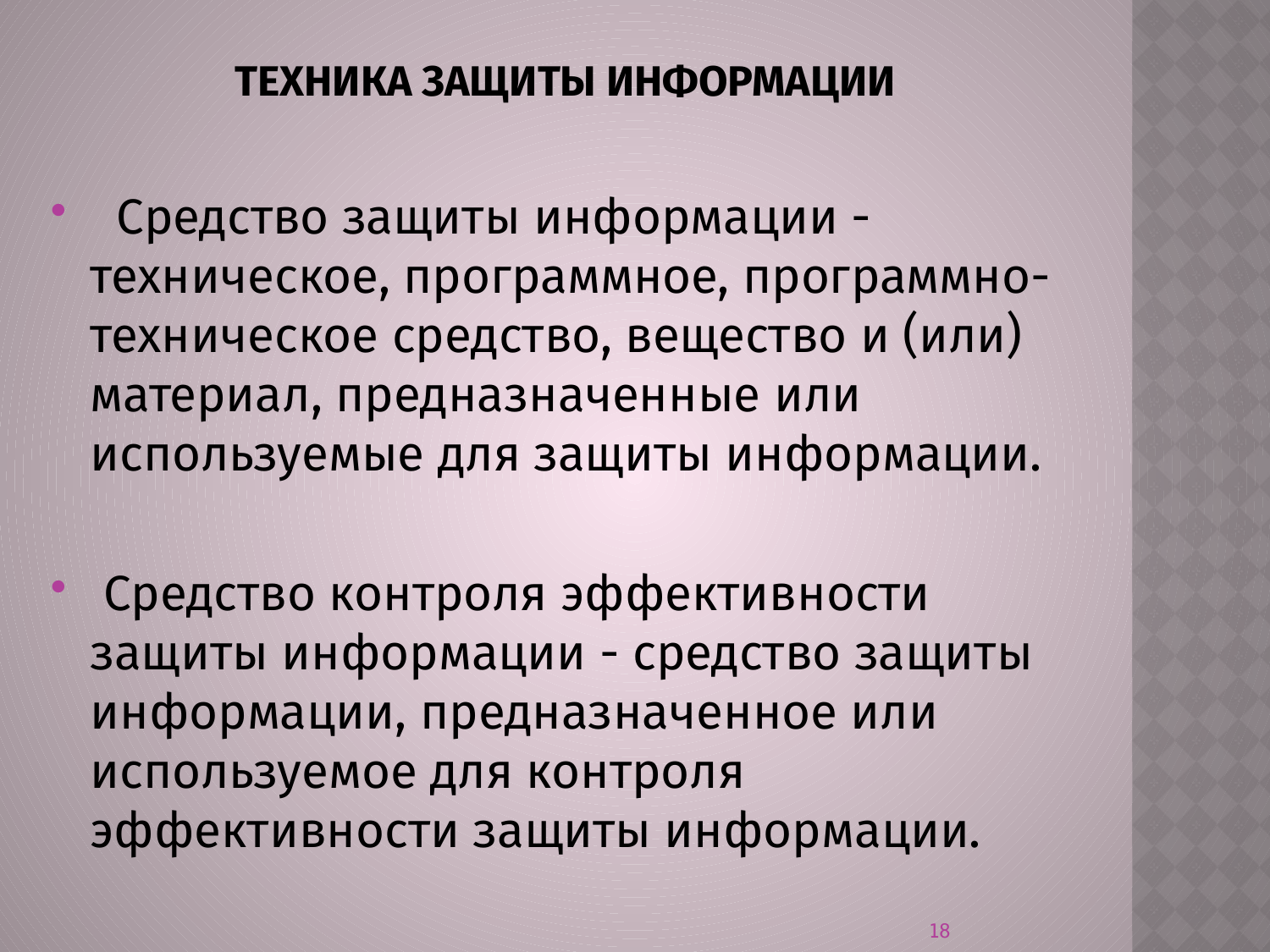

# техника защиты информации
  Средство защиты информации - техническое, программное, программно-техническое средство, вещество и (или) материал, предназначенные или используемые для защиты информации.

 Средство контроля эффективности защиты информации - средство защиты информации, предназначенное или используемое для контроля эффективности защиты информации.
18